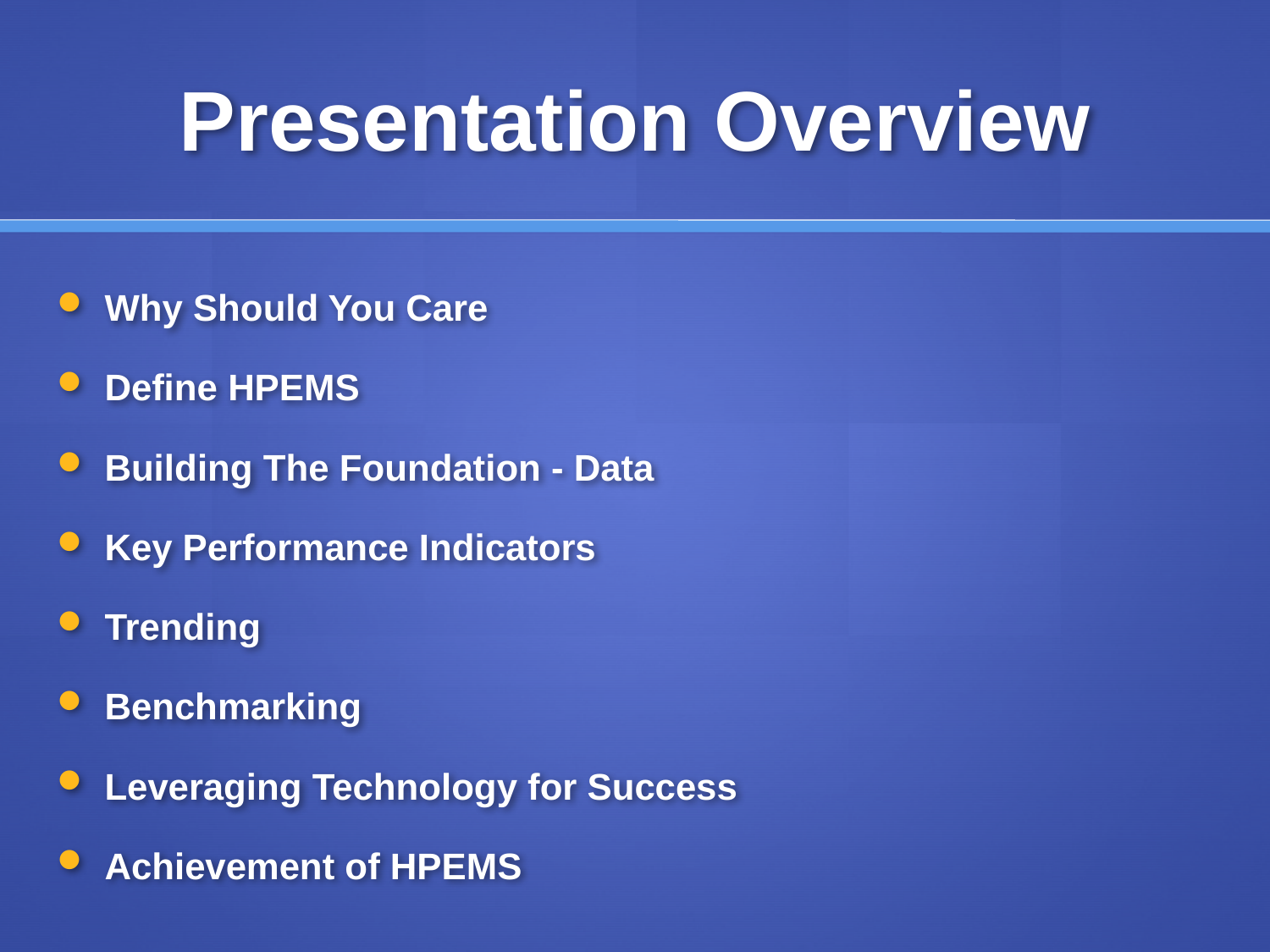

# Presentation Overview
Why Should You Care
Define HPEMS
Building The Foundation - Data
Key Performance Indicators
Trending
Benchmarking
Leveraging Technology for Success
Achievement of HPEMS